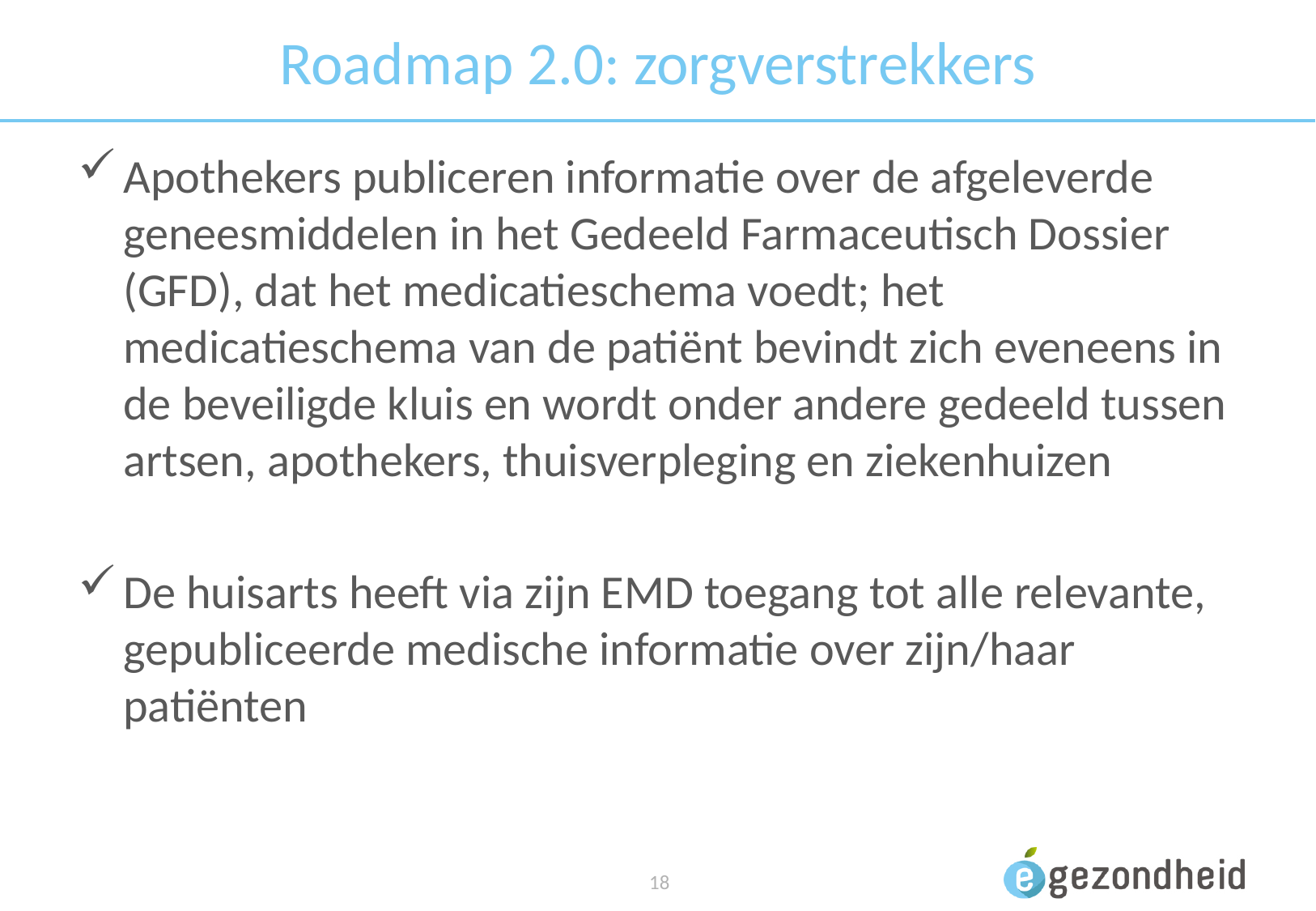

# Roadmap 2.0: zorgverstrekkers
Apothekers publiceren informatie over de afgeleverde geneesmiddelen in het Gedeeld Farmaceutisch Dossier (GFD), dat het medicatieschema voedt; het medicatieschema van de patiënt bevindt zich eveneens in de beveiligde kluis en wordt onder andere gedeeld tussen artsen, apothekers, thuisverpleging en ziekenhuizen

De huisarts heeft via zijn EMD toegang tot alle relevante, gepubliceerde medische informatie over zijn/haar patiënten

 18